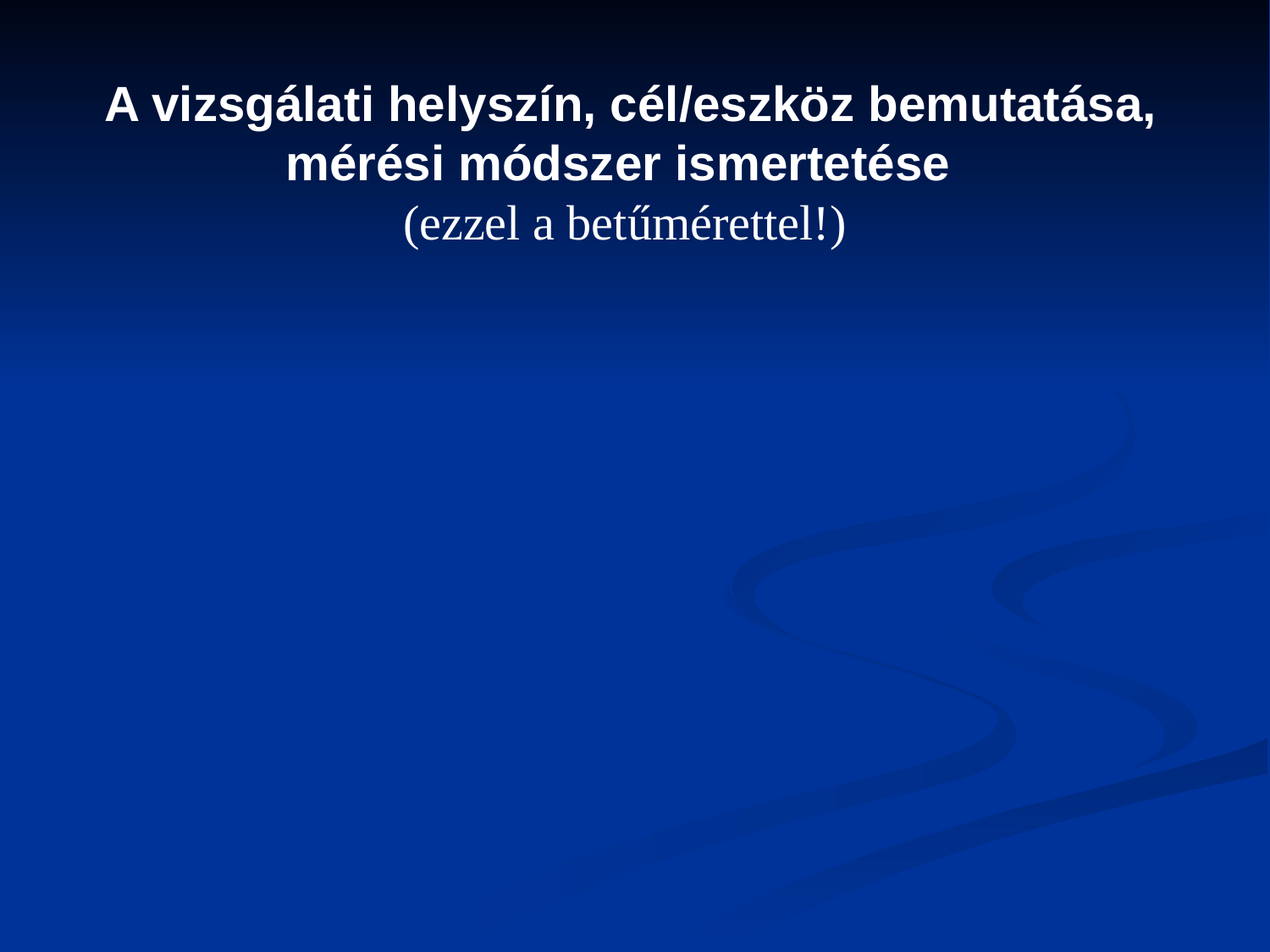

A vizsgálati helyszín, cél/eszköz bemutatása, mérési módszer ismertetése
(ezzel a betűmérettel!)